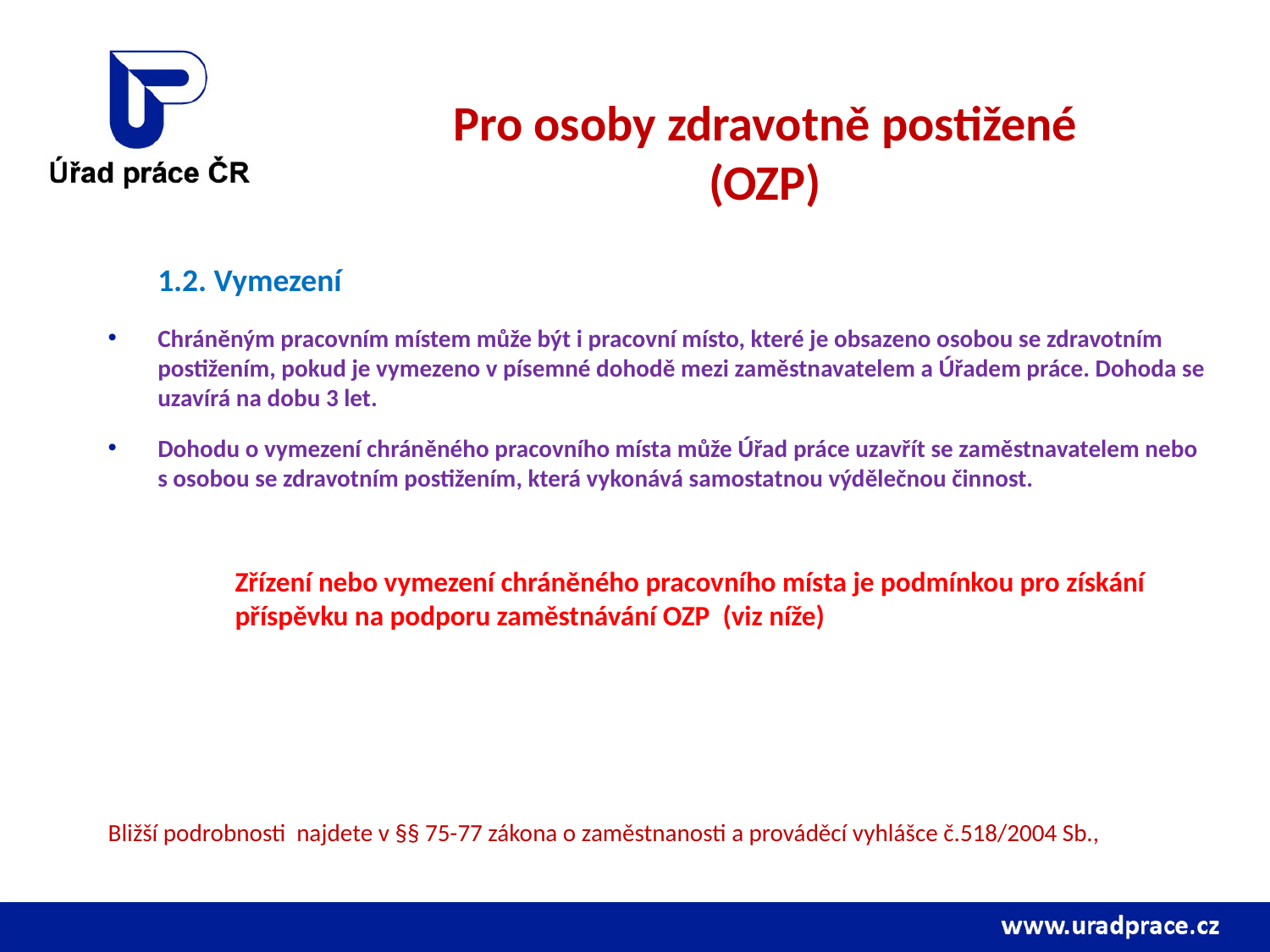

# Pro osoby zdravotně postižené (OZP)
	1.2. Vymezení
Chráněným pracovním místem může být i pracovní místo, které je obsazeno osobou se zdravotním postižením, pokud je vymezeno v písemné dohodě mezi zaměstnavatelem a Úřadem práce. Dohoda se uzavírá na dobu 3 let.
Dohodu o vymezení chráněného pracovního místa může Úřad práce uzavřít se zaměstnavatelem nebo s osobou se zdravotním postižením, která vykonává samostatnou výdělečnou činnost.

	Zřízení nebo vymezení chráněného pracovního místa je podmínkou pro získání 	příspěvku na podporu zaměstnávání OZP  (viz níže)

Bližší podrobnosti  najdete v §§ 75-77 zákona o zaměstnanosti a prováděcí vyhlášce č.518/2004 Sb.,